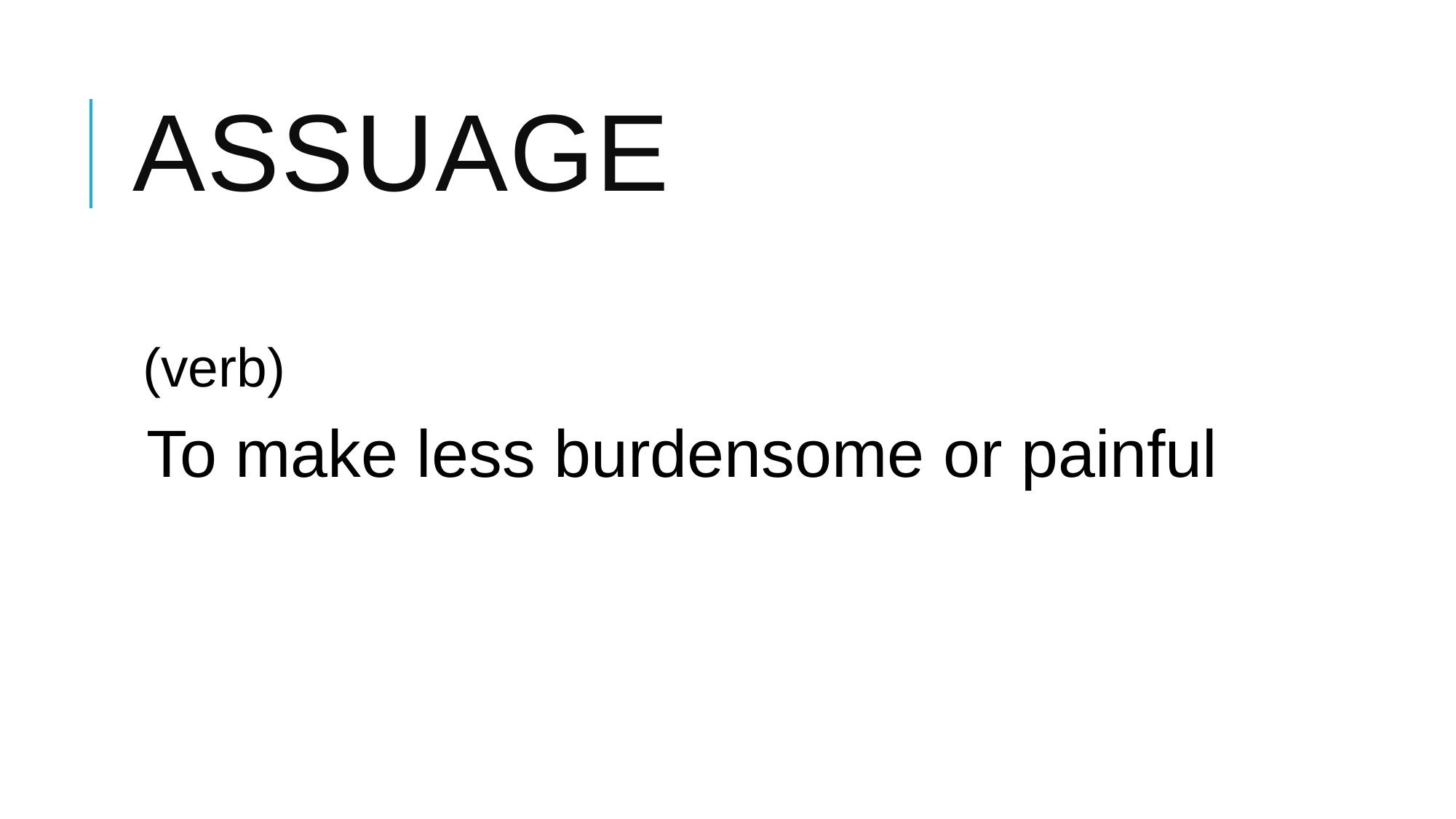

# assuage

(verb)
To make less burdensome or painful